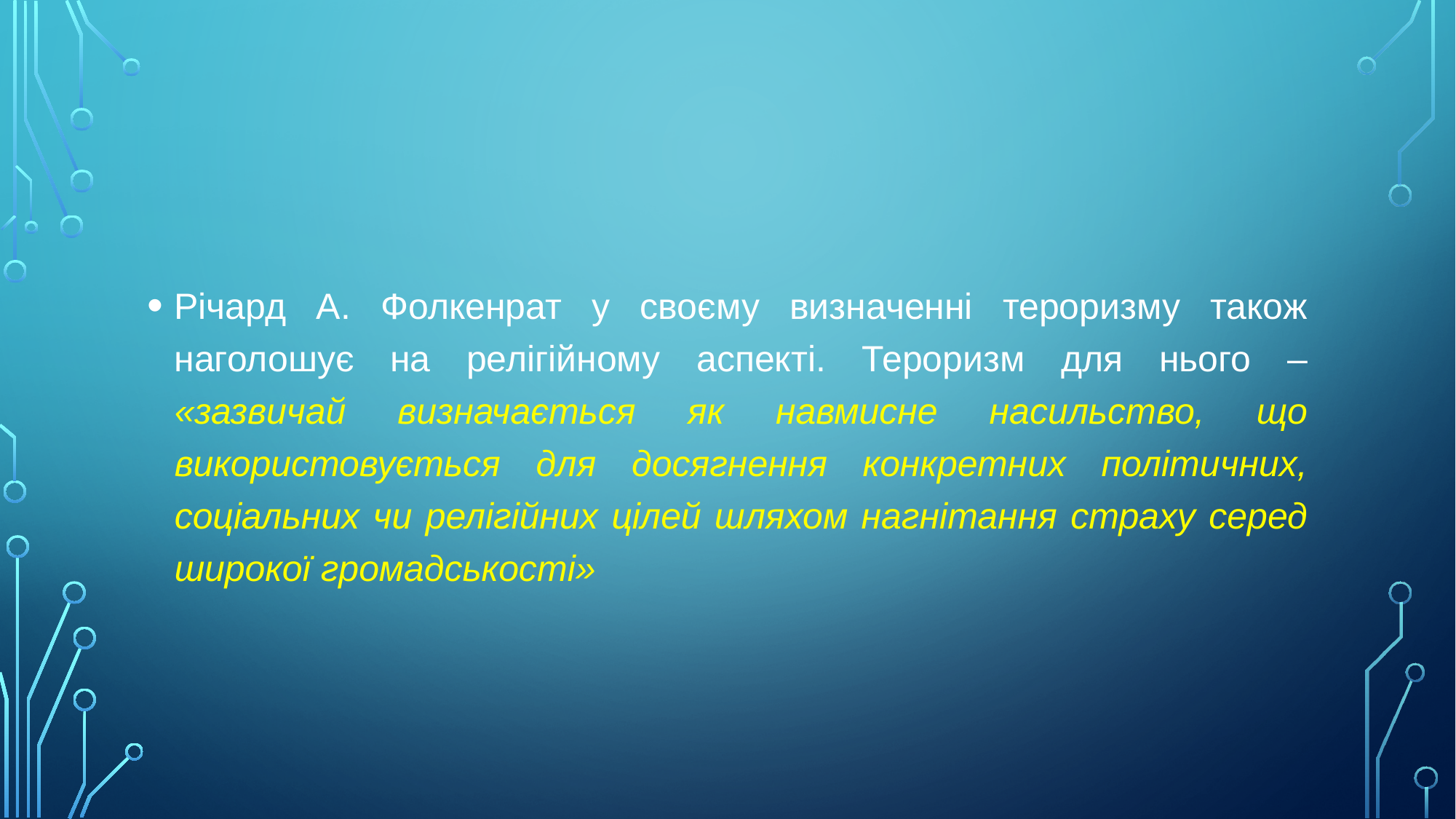

#
Річард А. Фолкенрат у своєму визначенні тероризму також наголошує на релігійному аспекті. Тероризм для нього – «зазвичай визначається як навмисне насильство, що використовується для досягнення конкретних політичних, соціальних чи релігійних цілей шляхом нагнітання страху серед широкої громадськості»